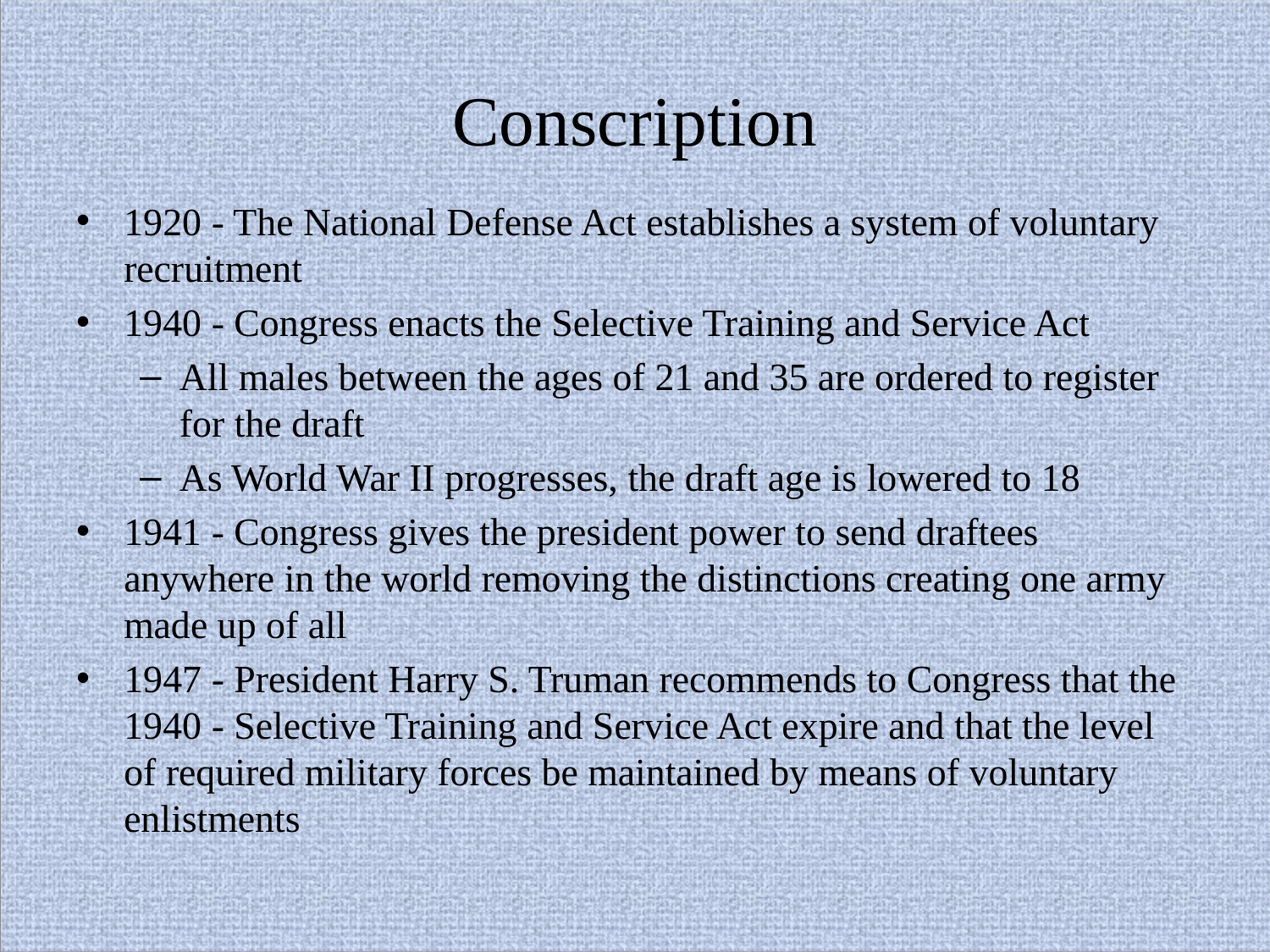

# Conscription
1920 - The National Defense Act establishes a system of voluntary recruitment
1940 - Congress enacts the Selective Training and Service Act
All males between the ages of 21 and 35 are ordered to register for the draft
As World War II progresses, the draft age is lowered to 18
1941 - Congress gives the president power to send draftees anywhere in the world removing the distinctions creating one army made up of all
1947 - President Harry S. Truman recommends to Congress that the 1940 - Selective Training and Service Act expire and that the level of required military forces be maintained by means of voluntary enlistments